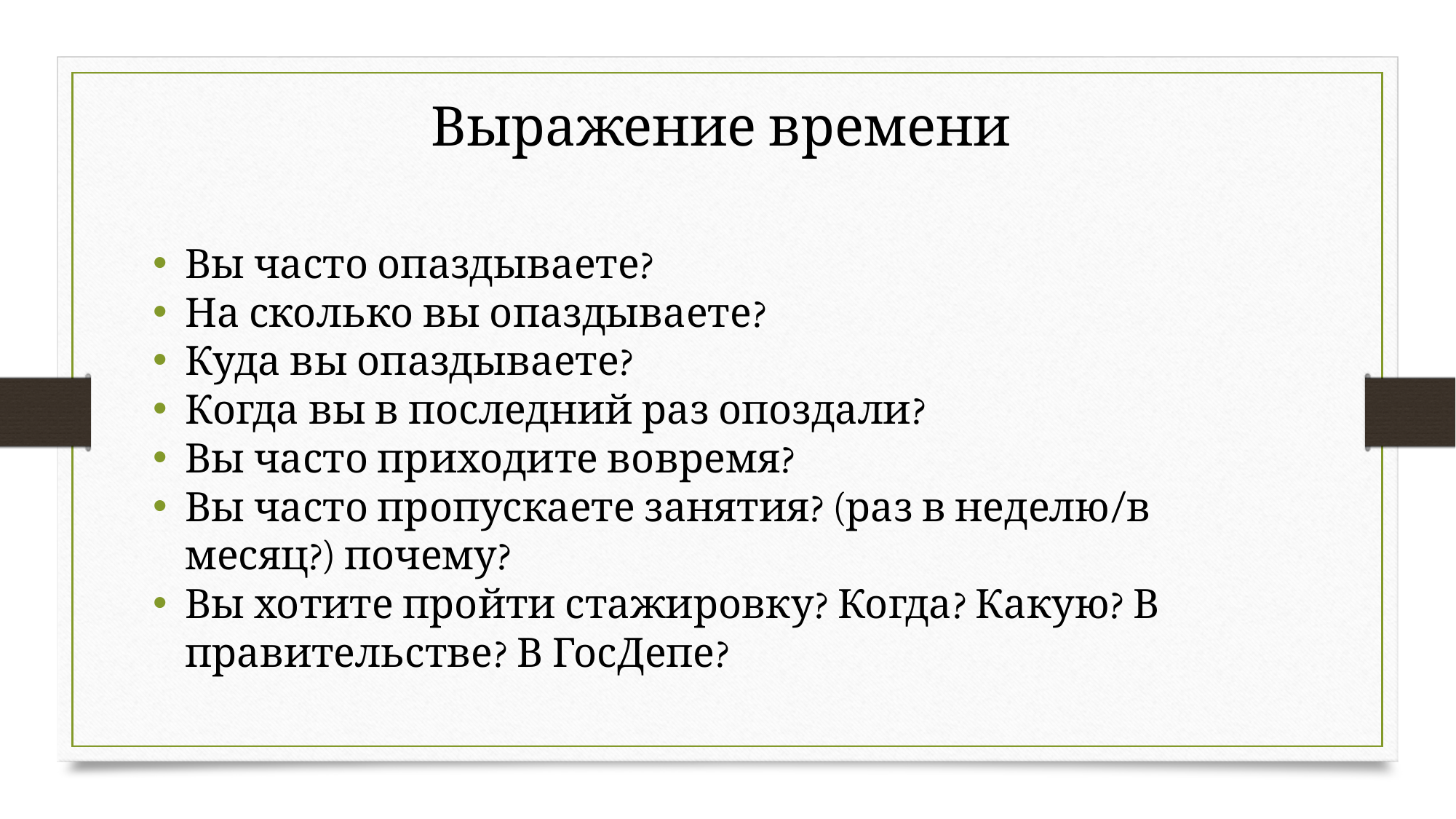

# Выражение времени
Вы часто опаздываете?
На сколько вы опаздываете?
Куда вы опаздываете?
Когда вы в последний раз опоздали?
Вы часто приходите вовремя?
Вы часто пропускаете занятия? (раз в неделю/в месяц?) почему?
Вы хотите пройти стажировку? Когда? Какую? В правительстве? В ГосДепе?